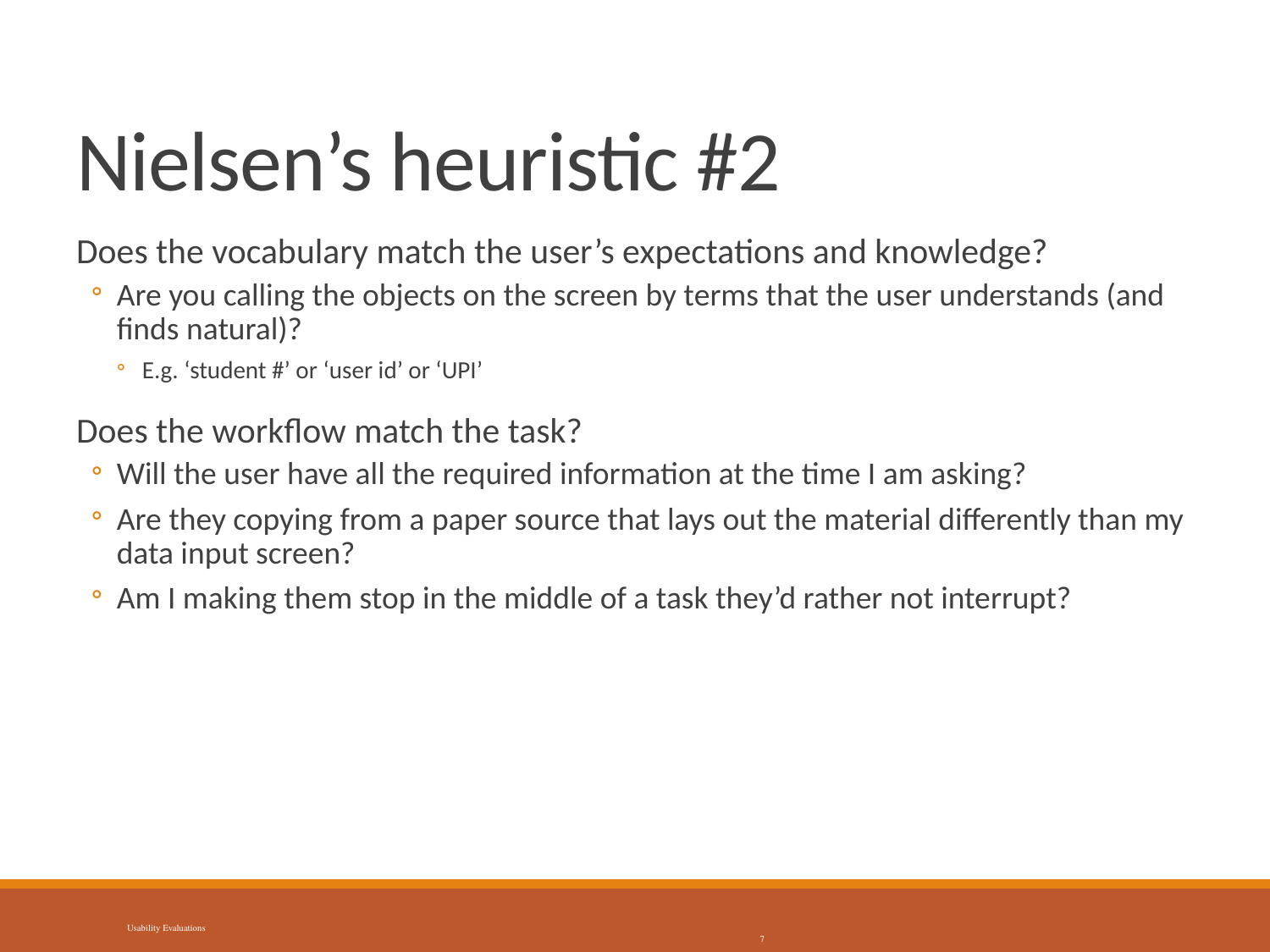

# Nielsen’s heuristic #2
Does the vocabulary match the user’s expectations and knowledge?
Are you calling the objects on the screen by terms that the user understands (and finds natural)?
E.g. ‘student #’ or ‘user id’ or ‘UPI’
Does the workflow match the task?
Will the user have all the required information at the time I am asking?
Are they copying from a paper source that lays out the material differently than my data input screen?
Am I making them stop in the middle of a task they’d rather not interrupt?
Usability Evaluations
			    		 7